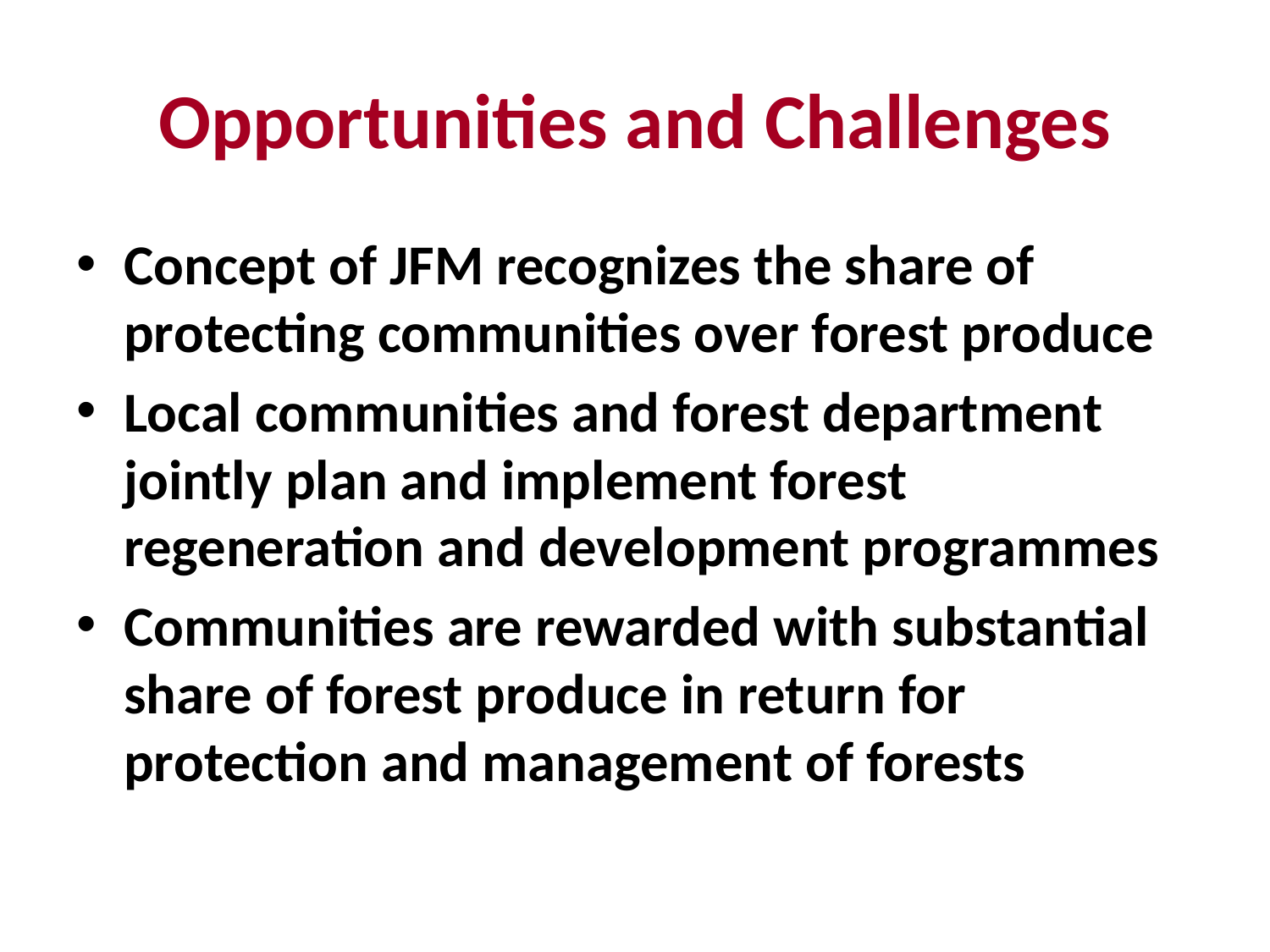

# Opportunities and Challenges
Concept of JFM recognizes the share of protecting communities over forest produce
Local communities and forest department jointly plan and implement forest regeneration and development programmes
Communities are rewarded with substantial share of forest produce in return for protection and management of forests